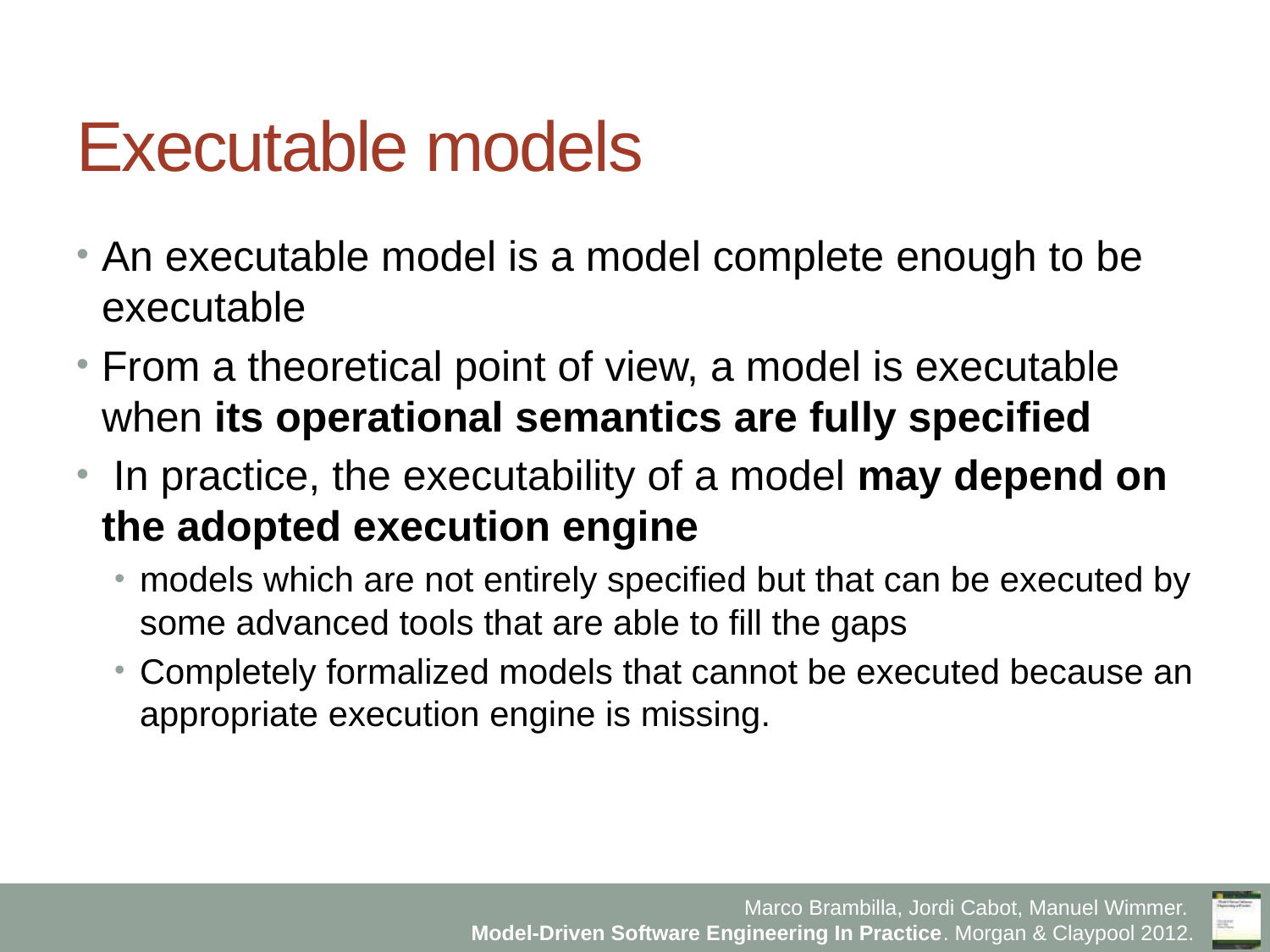

# Executable models
An executable model is a model complete enough to be executable
From a theoretical point of view, a model is executable when its operational semantics are fully specified
 In practice, the executability of a model may depend on the adopted execution engine
models which are not entirely specified but that can be executed by some advanced tools that are able to fill the gaps
Completely formalized models that cannot be executed because an appropriate execution engine is missing.